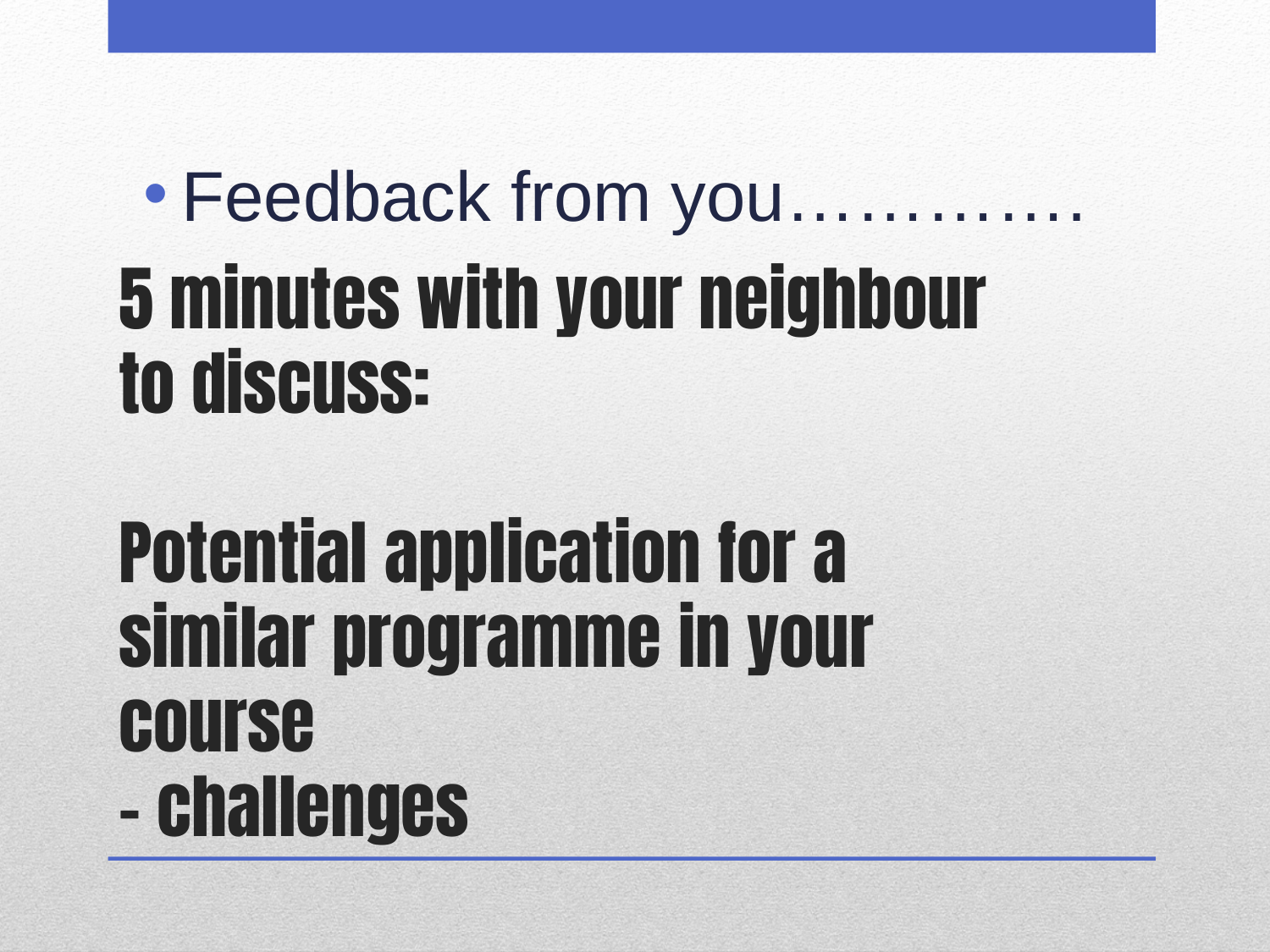

Feedback from you………….
# 5 minutes with your neighbour to discuss: Potential application for a similar programme in your course - challenges